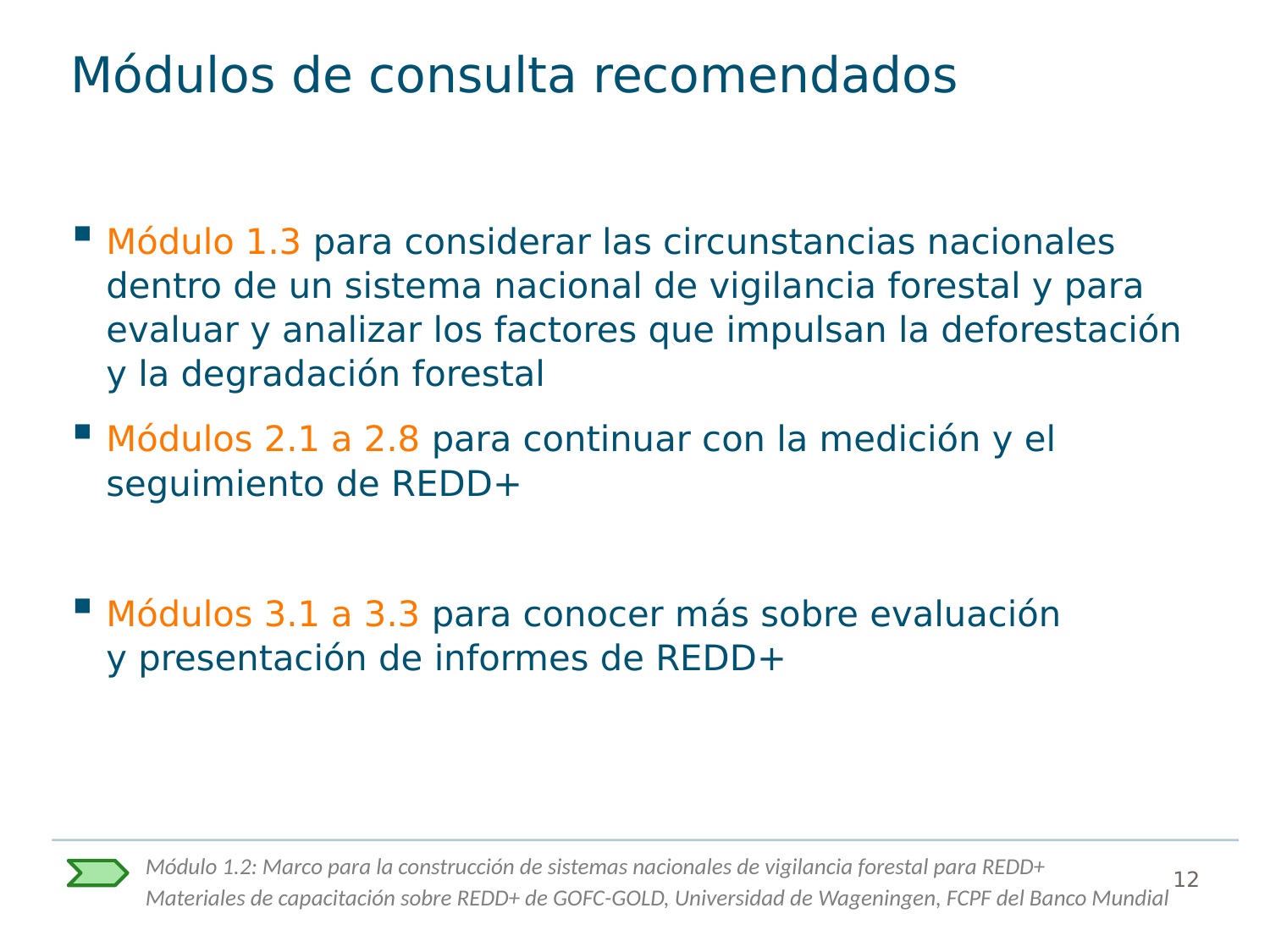

# Módulos de consulta recomendados
Módulo 1.3 para considerar las circunstancias nacionales dentro de un sistema nacional de vigilancia forestal y para evaluar y analizar los factores que impulsan la deforestación
y la degradación forestal
Módulos 2.1 a 2.8 para continuar con la medición y el seguimiento de REDD+

Módulos 3.1 a 3.3 para conocer más sobre evaluación
y presentación de informes de REDD+